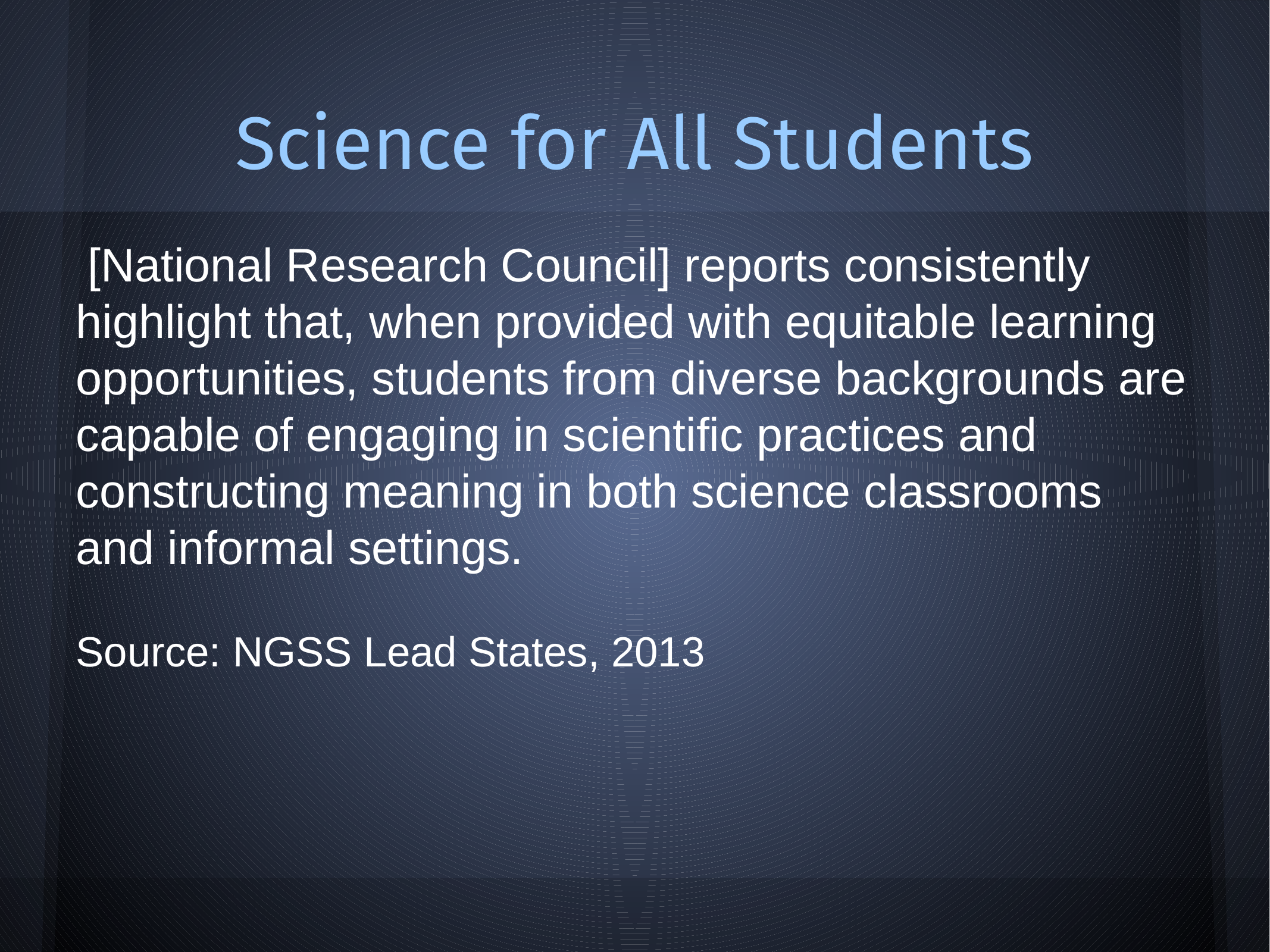

# Science for All Students
 [National Research Council] reports consistently highlight that, when provided with equitable learning opportunities, students from diverse backgrounds are capable of engaging in scientific practices and constructing meaning in both science classrooms and informal settings.

Source: NGSS Lead States, 2013